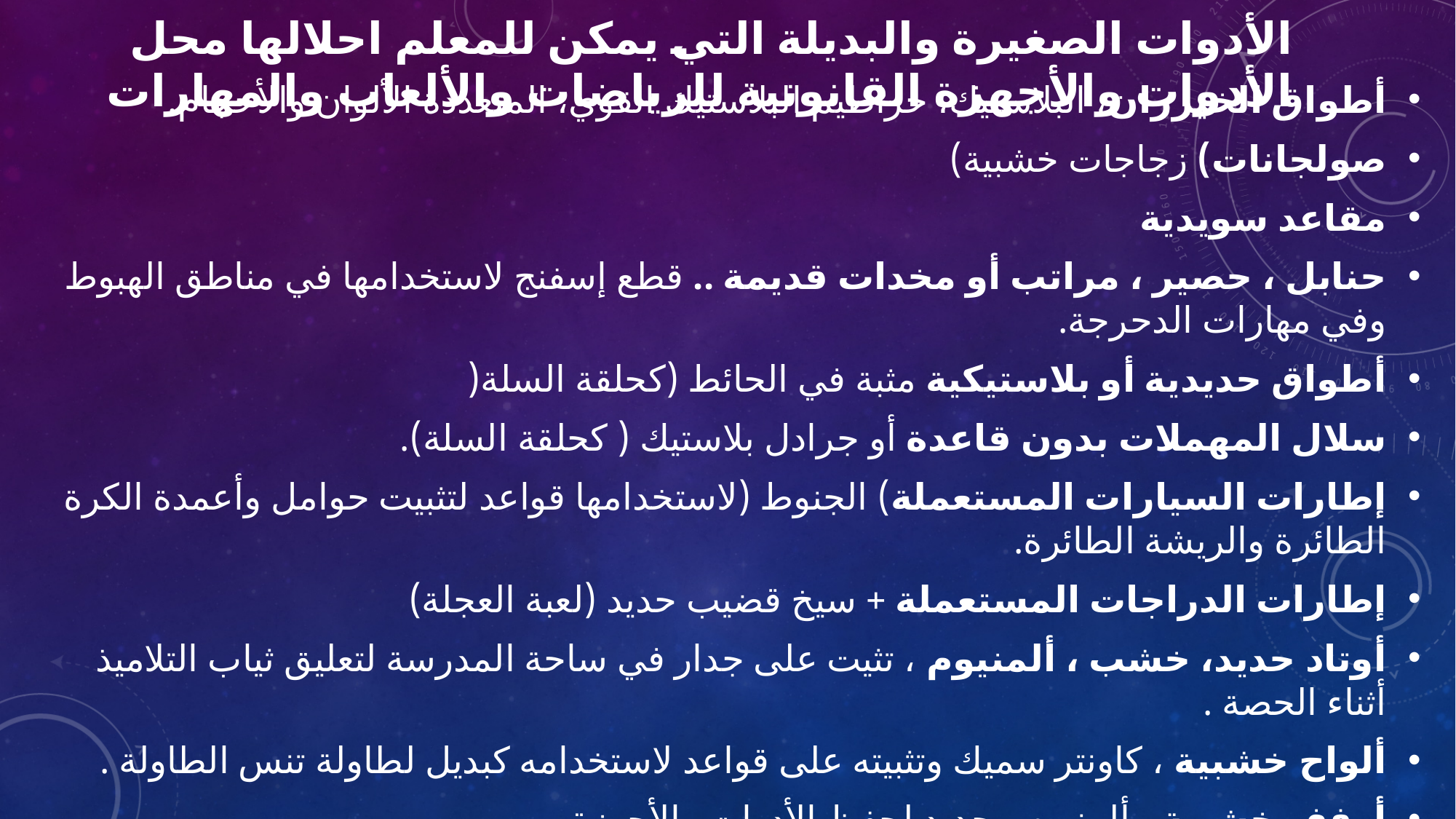

# الأدوات الصغيرة والبديلة التي يمكن للمعلم احلالها محل الأدوات والأجهزة القانونية للرياضات والألعاب والمهارات
أطواق الخيزران، البلاستيك، خراطيم البلاستيك القوي، المتعددة الألوان والأحجام.
صولجانات) زجاجات خشبية)
مقاعد سويدية
حنابل ، حصير ، مراتب أو مخدات قديمة .. قطع إسفنج لاستخدامها في مناطق الهبوط وفي مهارات الدحرجة.
أطواق حديدية أو بلاستيكية مثبة في الحائط (كحلقة السلة(
سلال المهملات بدون قاعدة أو جرادل بلاستيك ( كحلقة السلة).
إطارات السيارات المستعملة) الجنوط (لاستخدامها قواعد لتثبيت حوامل وأعمدة الكرة الطائرة والريشة الطائرة.
إطارات الدراجات المستعملة + سيخ قضيب حديد (لعبة العجلة)
أوتاد حديد، خشب ، ألمنيوم ، تثيت على جدار في ساحة المدرسة لتعليق ثياب التلاميذ أثناء الحصة .
ألواح خشبية ، كاونتر سميك وتثبيته على قواعد لاستخدامه كبديل لطاولة تنس الطاولة .
أرفف خشبية ، ألمنيوم ، حديد لحفظ الأدوات والأجهزة .